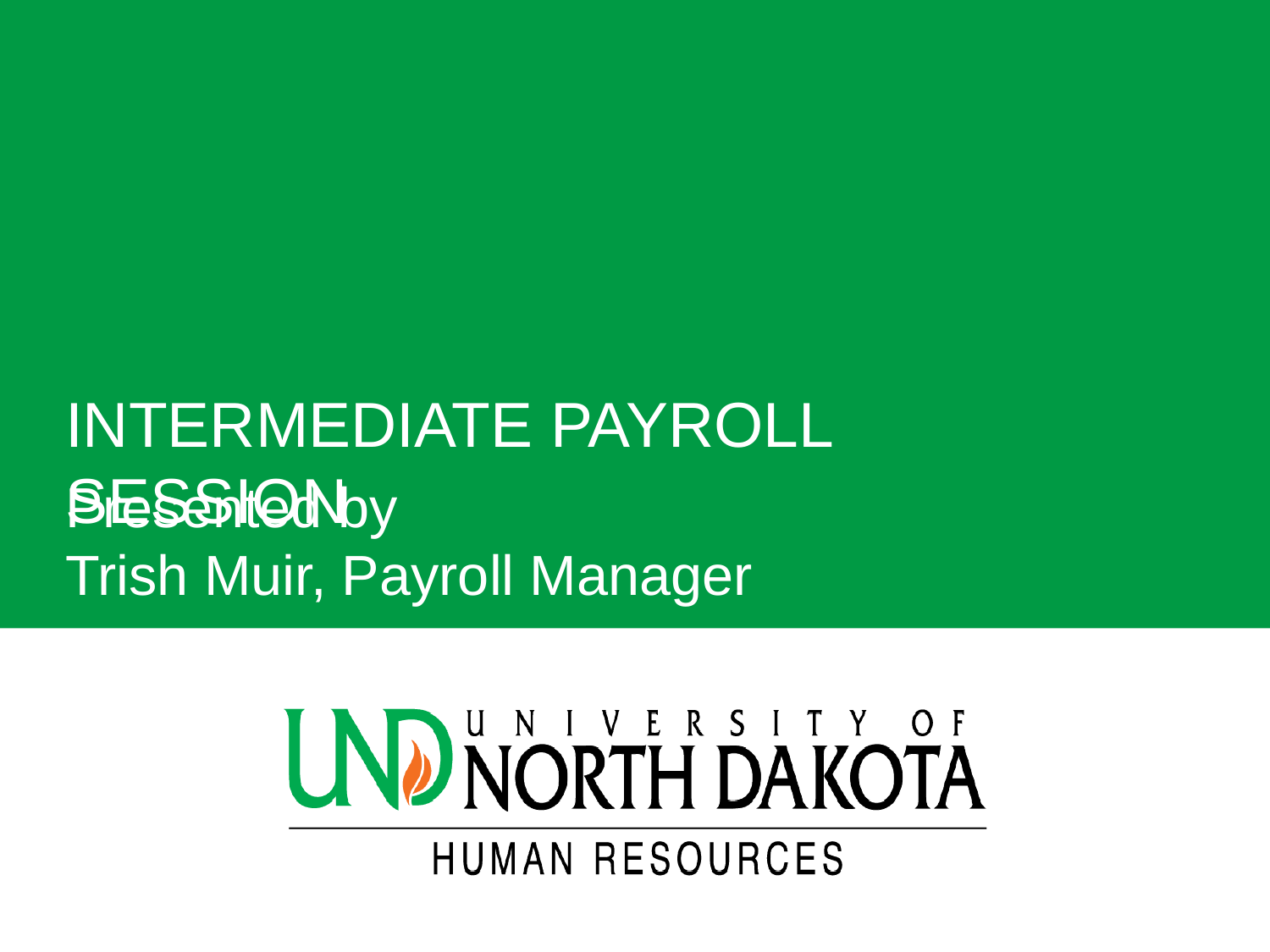

Intermediate Payroll Session
Presented by
Trish Muir, Payroll Manager